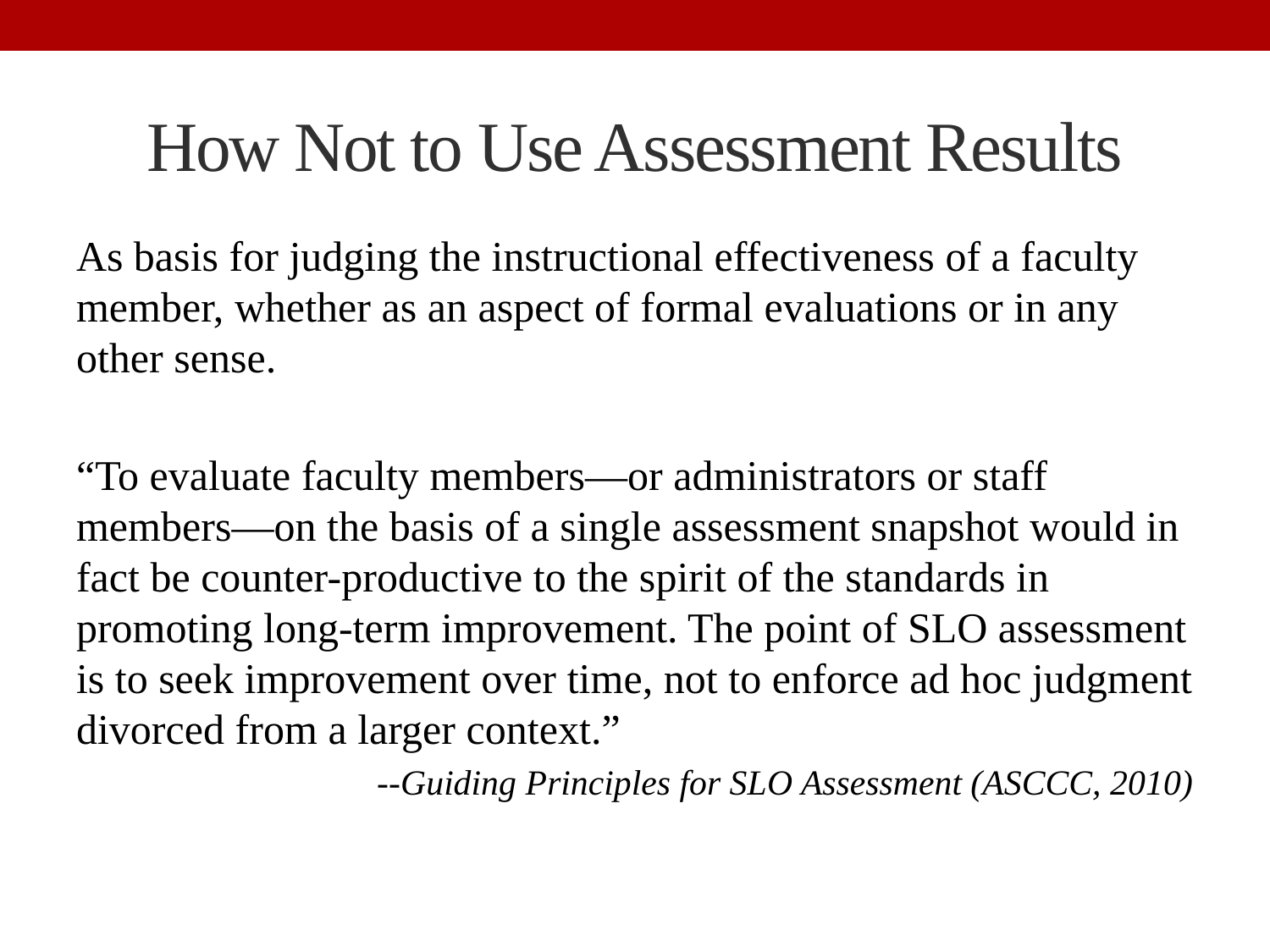

# How Not to Use Assessment Results
As basis for judging the instructional effectiveness of a faculty member, whether as an aspect of formal evaluations or in any other sense.

“To evaluate faculty members—or administrators or staff members—on the basis of a single assessment snapshot would in fact be counter-productive to the spirit of the standards in promoting long-term improvement. The point of SLO assessment is to seek improvement over time, not to enforce ad hoc judgment divorced from a larger context.”
--Guiding Principles for SLO Assessment (ASCCC, 2010)